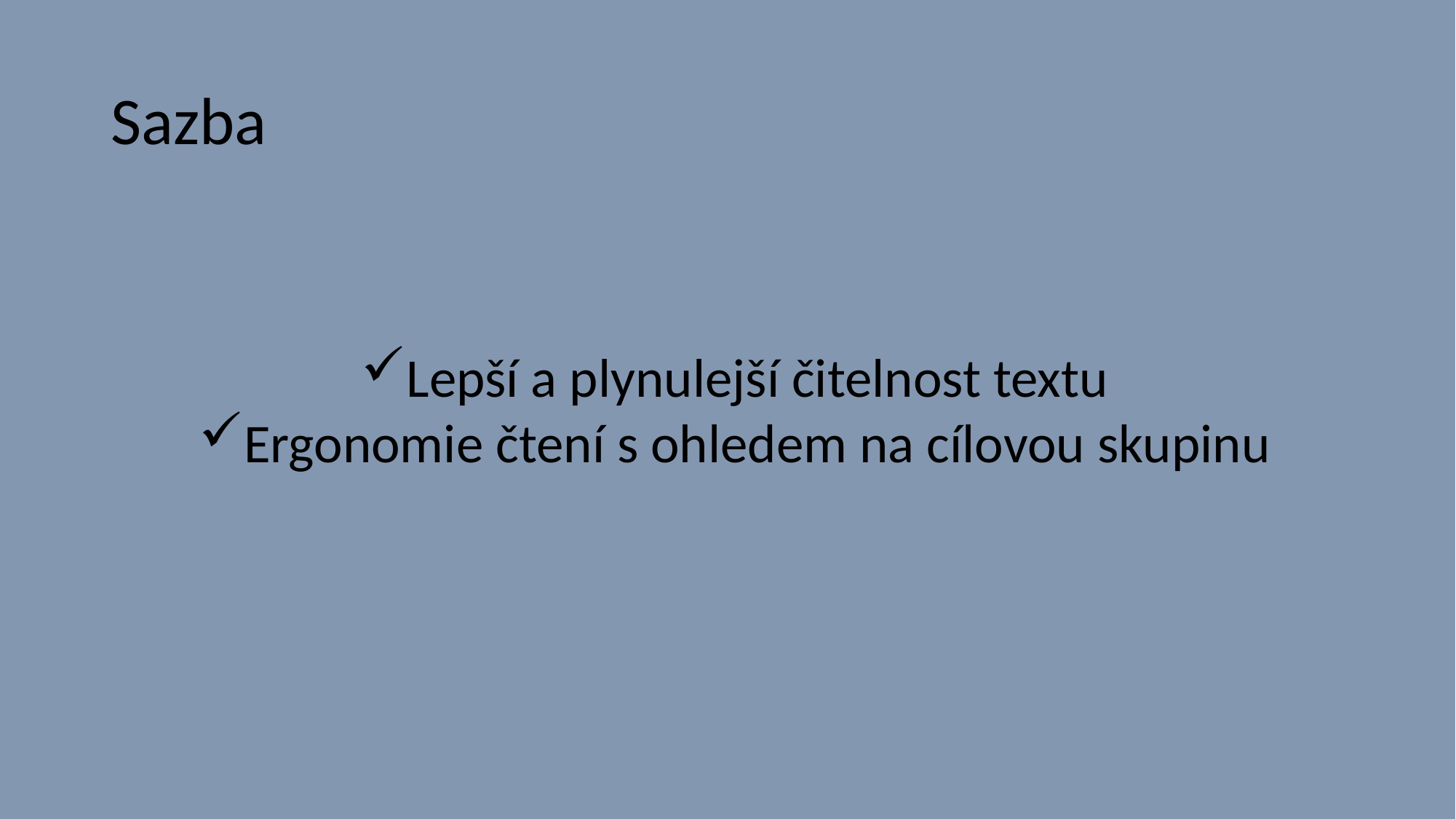

# Sazba

Lepší a plynulejší čitelnost textu
Ergonomie čtení s ohledem na cílovou skupinu